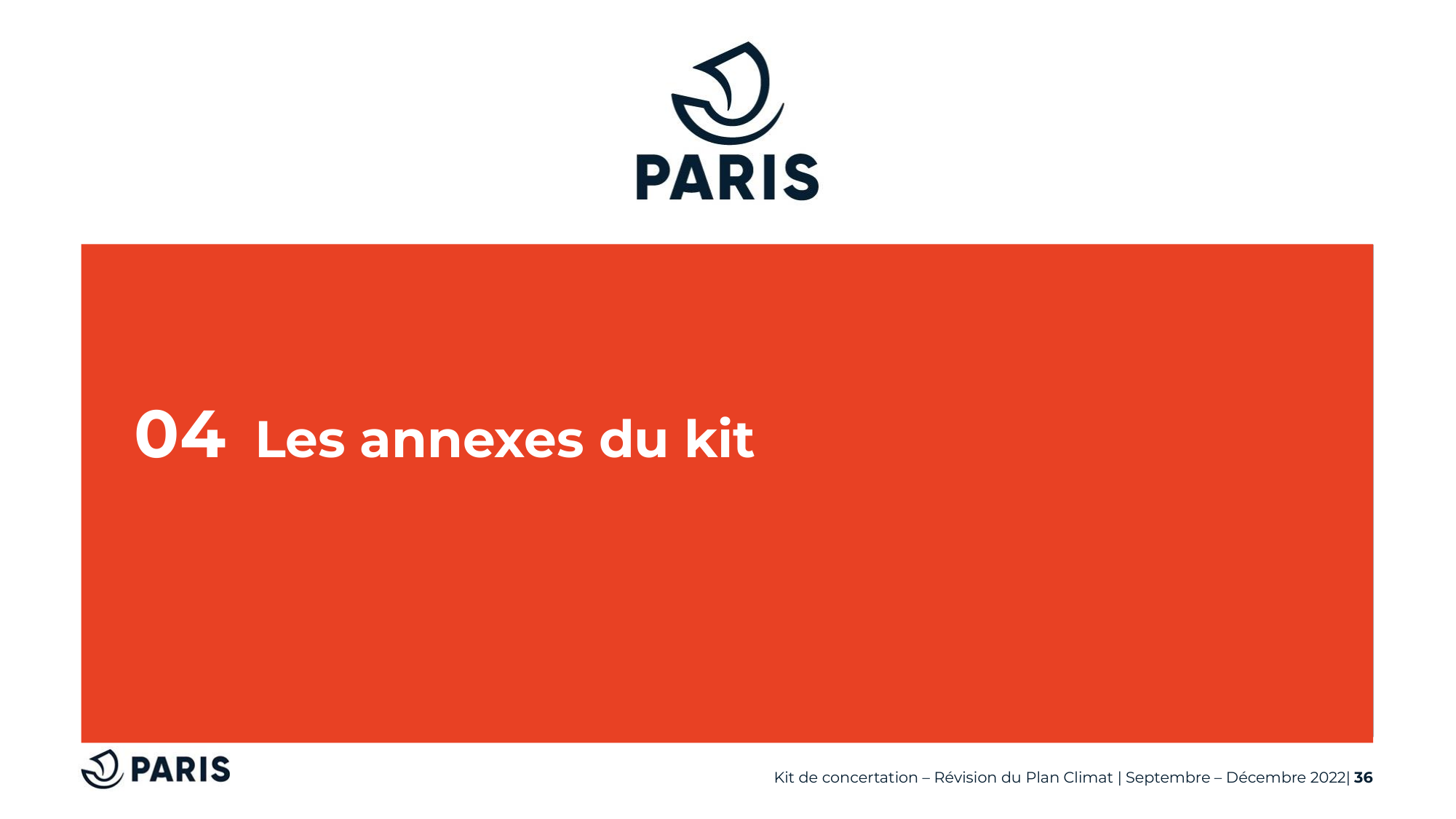

# 04  Les annexes du kit
Kit de concertation – Révision du Plan Climat | Septembre – Décembre 2022|
36